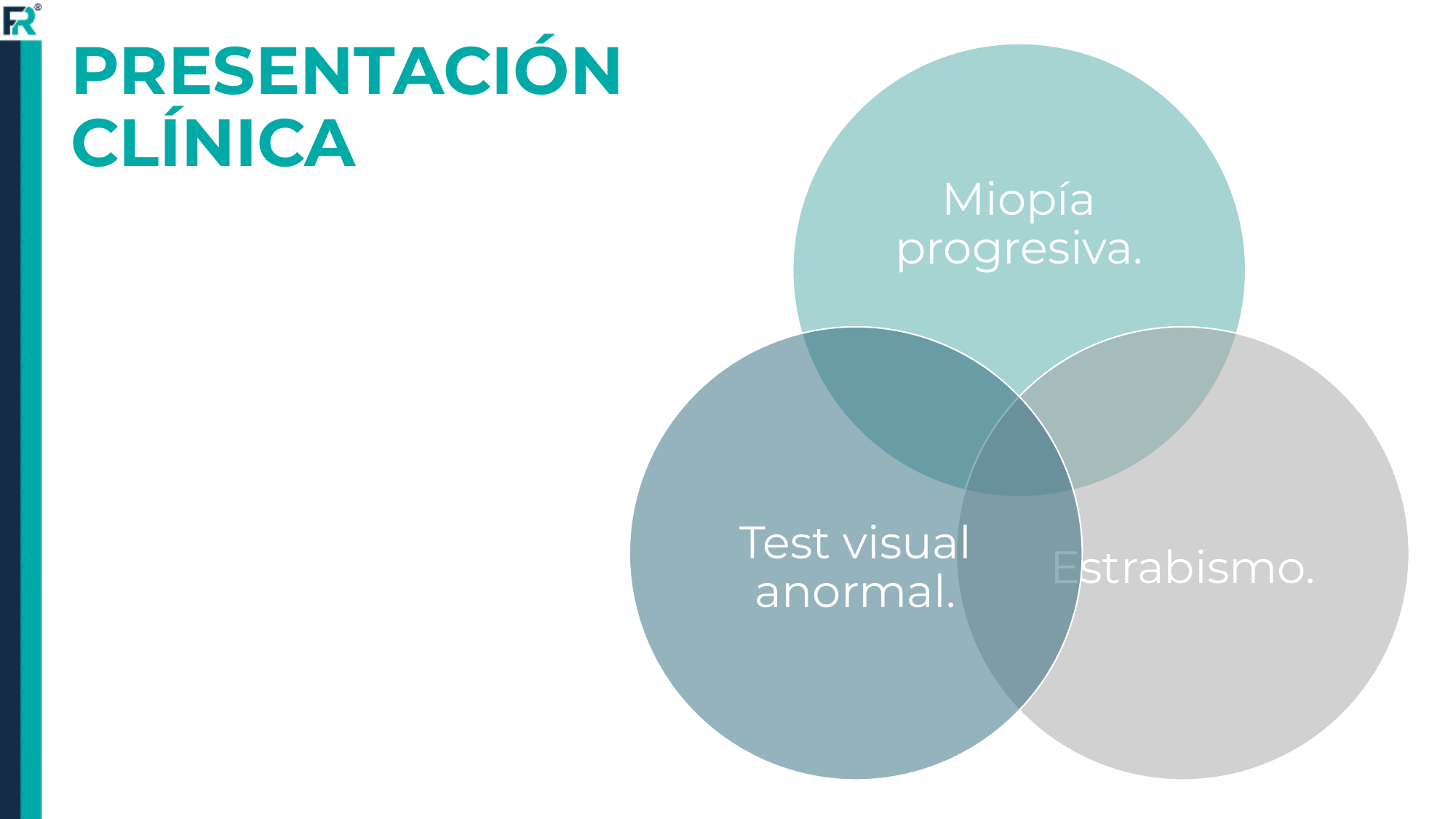

# PRESENTACIÓN CLÍNICA
Miopía progresiva.
Estrabismo.
Test visual anormal.